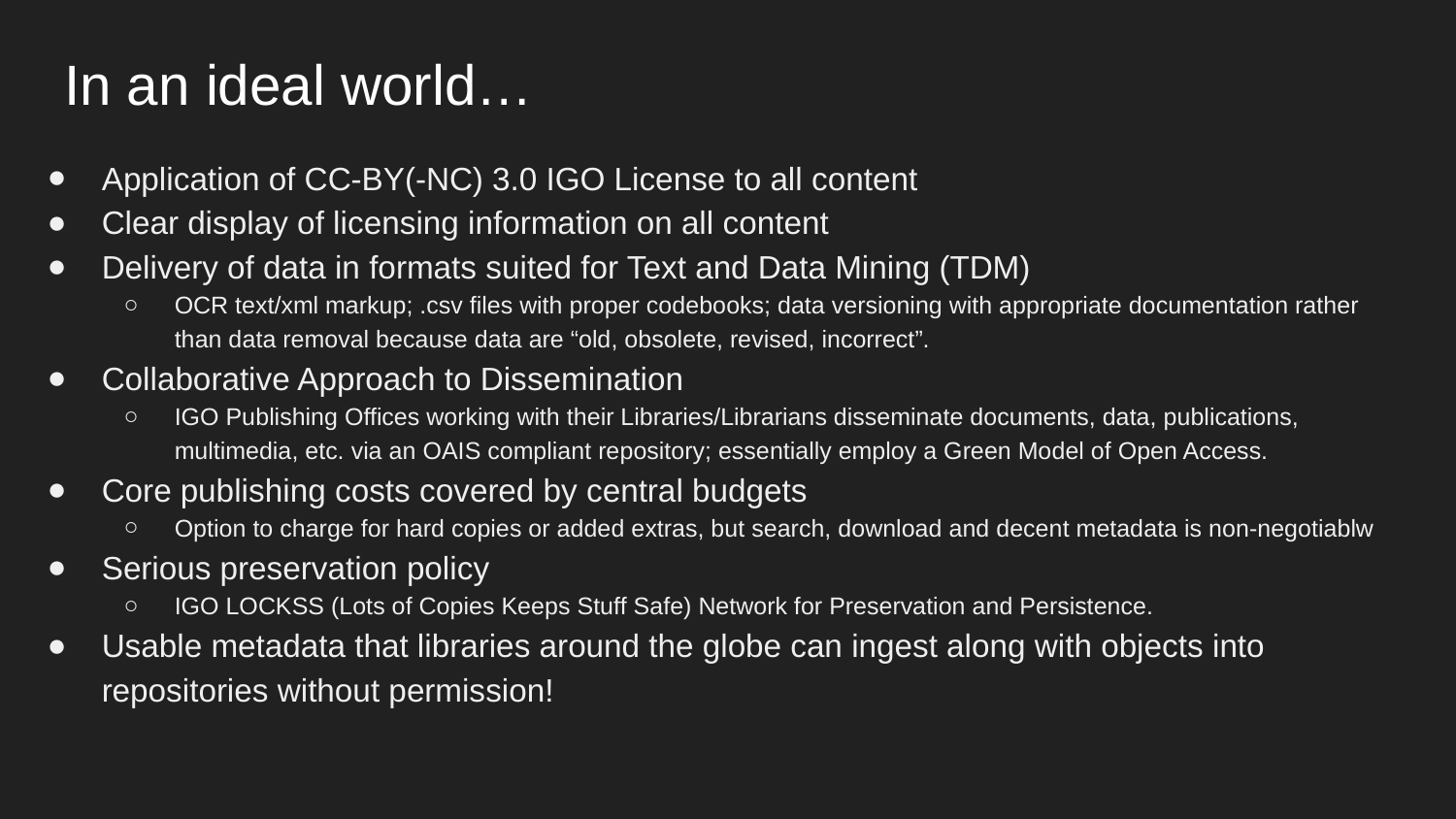

# In an ideal world…
Application of CC-BY(-NC) 3.0 IGO License to all content
Clear display of licensing information on all content
Delivery of data in formats suited for Text and Data Mining (TDM)
OCR text/xml markup; .csv files with proper codebooks; data versioning with appropriate documentation rather than data removal because data are “old, obsolete, revised, incorrect”.
Collaborative Approach to Dissemination
IGO Publishing Offices working with their Libraries/Librarians disseminate documents, data, publications, multimedia, etc. via an OAIS compliant repository; essentially employ a Green Model of Open Access.
Core publishing costs covered by central budgets
Option to charge for hard copies or added extras, but search, download and decent metadata is non-negotiablw
Serious preservation policy
IGO LOCKSS (Lots of Copies Keeps Stuff Safe) Network for Preservation and Persistence.
Usable metadata that libraries around the globe can ingest along with objects into repositories without permission!